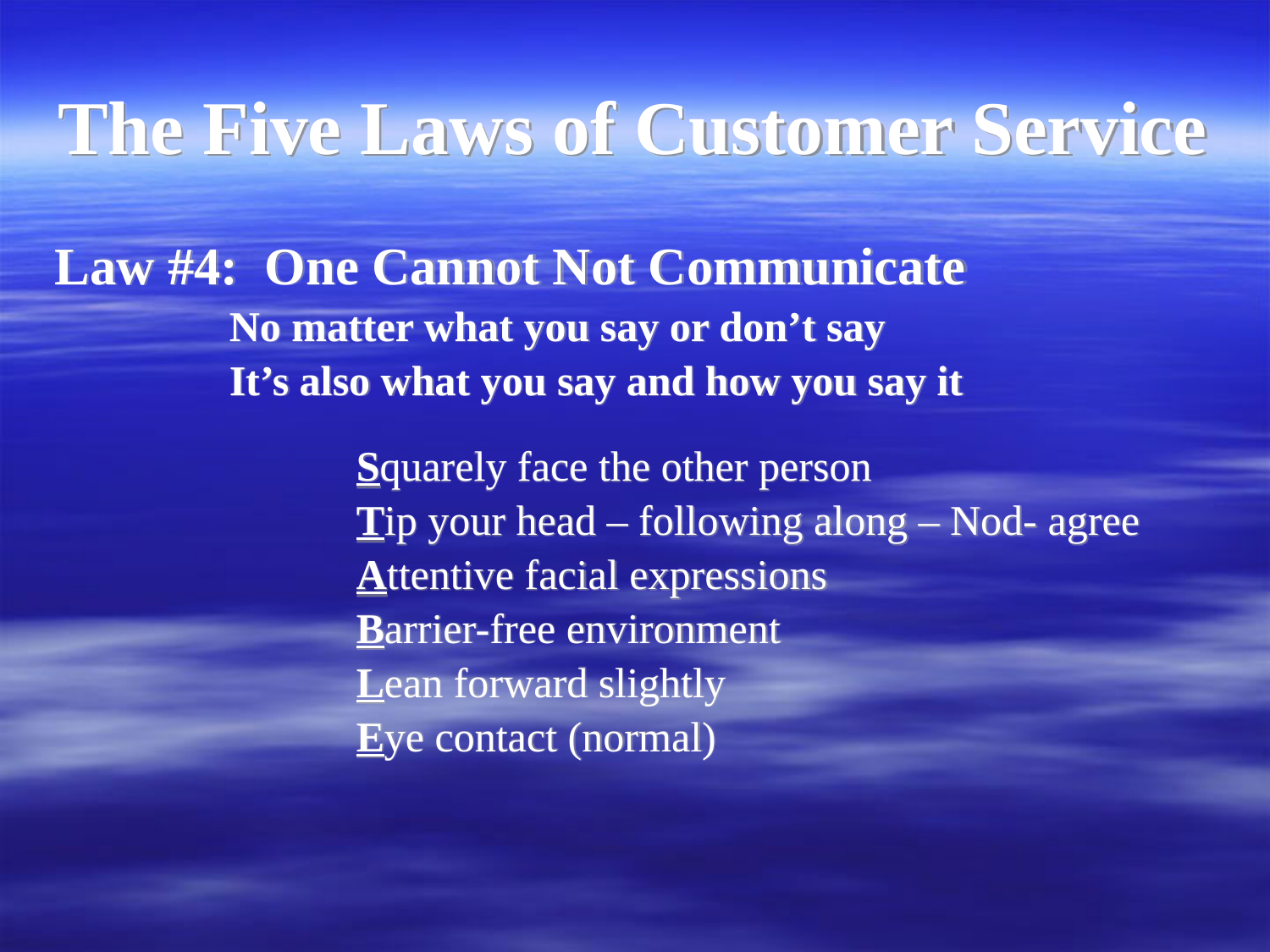

# The Five Laws of Customer Service
Law #4:  One Cannot Not Communicate
		No matter what you say or don’t say
		It’s also what you say and how you say it

			Squarely face the other person
			Tip your head – following along – Nod- agree
			Attentive facial expressions
			Barrier-free environment
			Lean forward slightly
			Eye contact (normal)